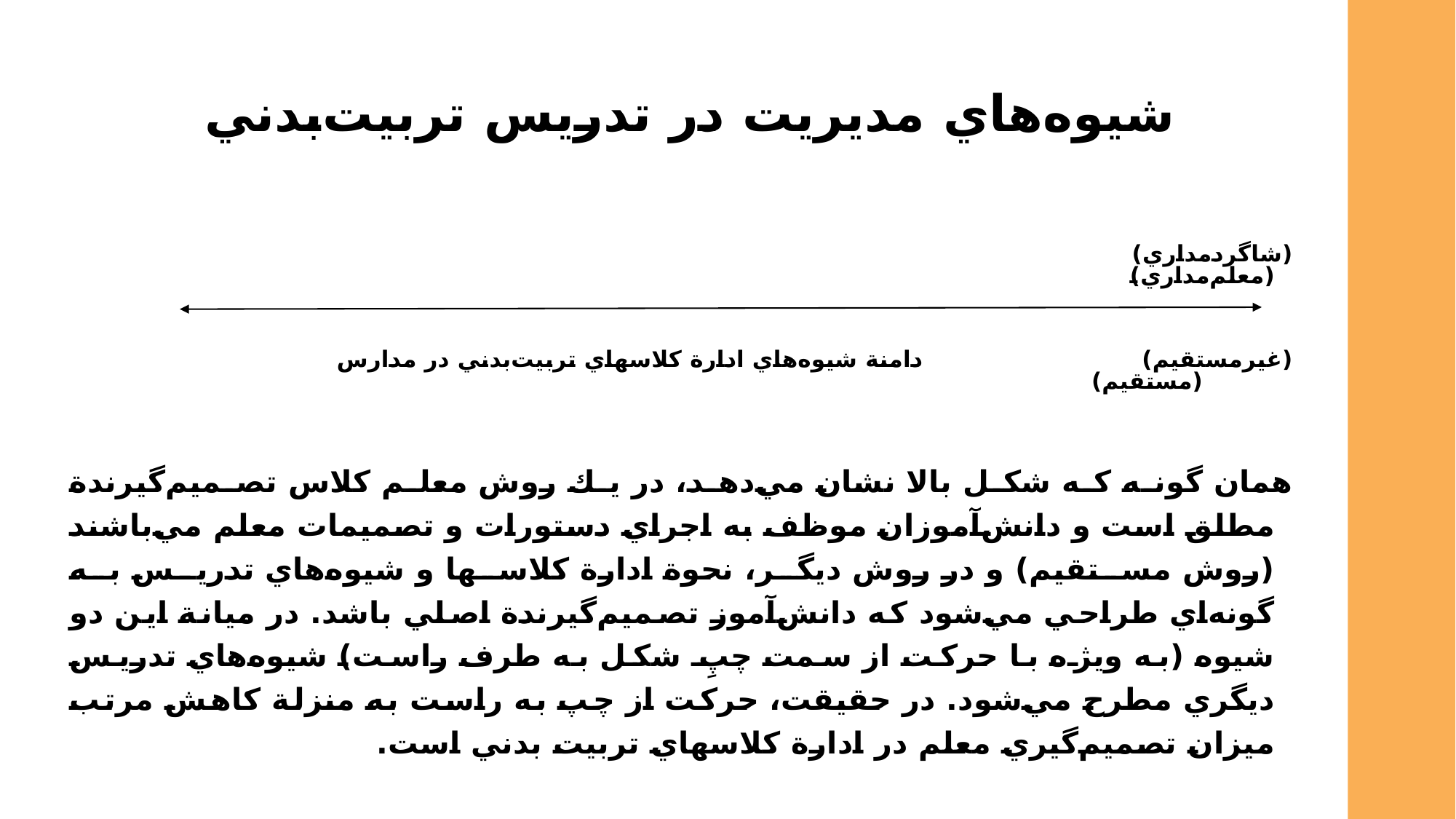

شيوه‌هاي مديريت در تدريس تربيت‌بدني‌

(شاگردمداري‌)                                                                                                                              (معلم‌مداري‌)

(غيرمستقيم‌)                           دامنة شيوه‌هاي ادارة كلاسهاي تربيت‌بدني در مدارس‌                                           (مستقيم‌)

همان گونه كه شكل بالا نشان مي‌دهد، در يك روش معلم كلاس تصميم‌گيرندة مطلق است و دانش‌آموزان موظف به اجراي دستورات و تصميمات معلم مي‌باشند (روش مستقيم‌) و در روش ديگر، نحوة ادارة كلاسها و شيوه‌هاي تدريس به گونه‌اي طراحي مي‌شود كه دانش‌آموز تصميم‌گيرندة اصلي باشد. در ميانة اين دو شيوه (به ويژه با حركت از سمت چپ‌ِ شكل به طرف راست‌) شيوه‌هاي تدريس ديگري مطرح مي‌شود. در حقيقت‌، حركت از چپ به راست به منزلة كاهش مرتب ميزان تصميم‌گيري معلم در ادارة كلاسهاي تربيت بدني است‌.